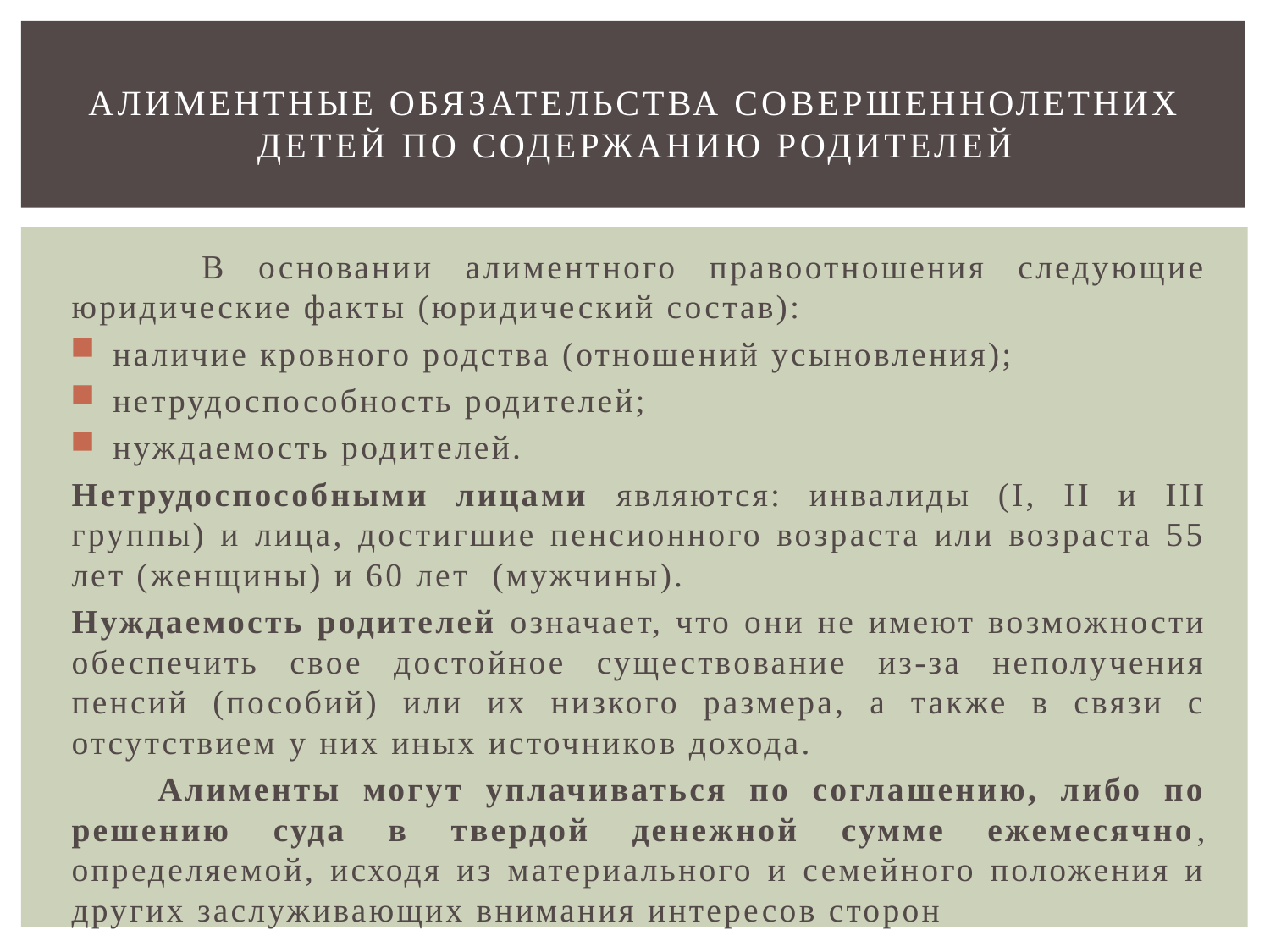

# Алиментные обязательства совершеннолетних детей по содержанию родителей
    В основании алиментного правоотношения следующие юридические факты (юридический состав):
 наличие кровного родства (отношений усыновления);
 нетрудоспособность родителей;
 нуждаемость родителей.
	Нетрудоспособными лицами являются: инвалиды (I, II и III группы) и лица, достигшие пенсионного возраста или возраста 55 лет (женщины) и 60 лет  (мужчины).
	Нуждаемость родителей означает, что они не имеют возможности обеспечить свое достойное существование из-за неполучения пенсий (пособий) или их низкого размера, а также в связи с отсутствием у них иных источников дохода.
    Алименты могут уплачиваться по соглашению, либо по решению суда в твердой денежной сумме ежемесячно, определяемой, исходя из материального и семейного положения и других заслуживающих внимания интересов сторон